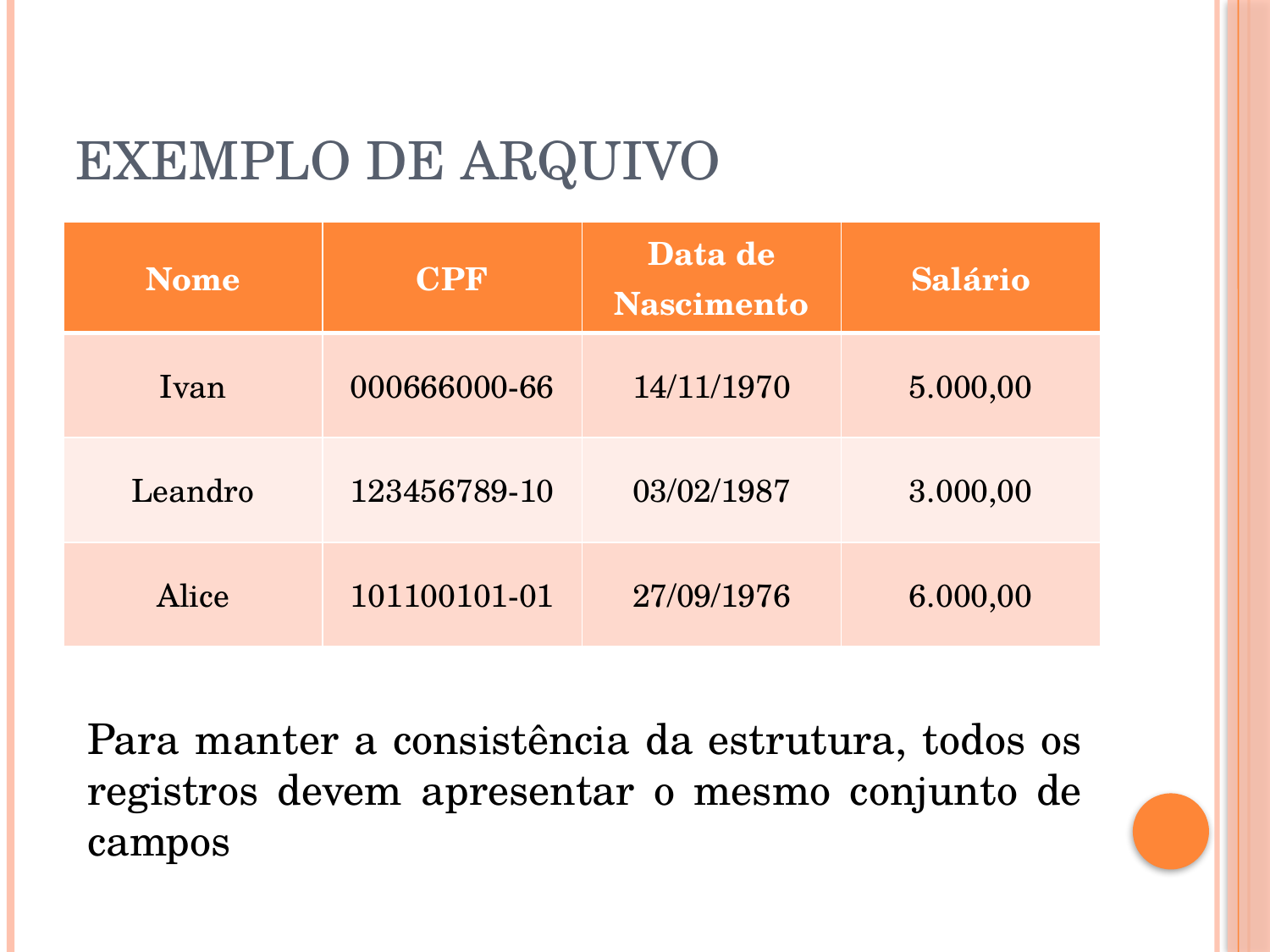

# Exemplo de arquivo
| Nome | CPF | Data de Nascimento | Salário |
| --- | --- | --- | --- |
| Ivan | 000666000-66 | 14/11/1970 | 5.000,00 |
| Leandro | 123456789-10 | 03/02/1987 | 3.000,00 |
| Alice | 101100101-01 | 27/09/1976 | 6.000,00 |
Para manter a consistência da estrutura, todos os registros devem apresentar o mesmo conjunto de campos